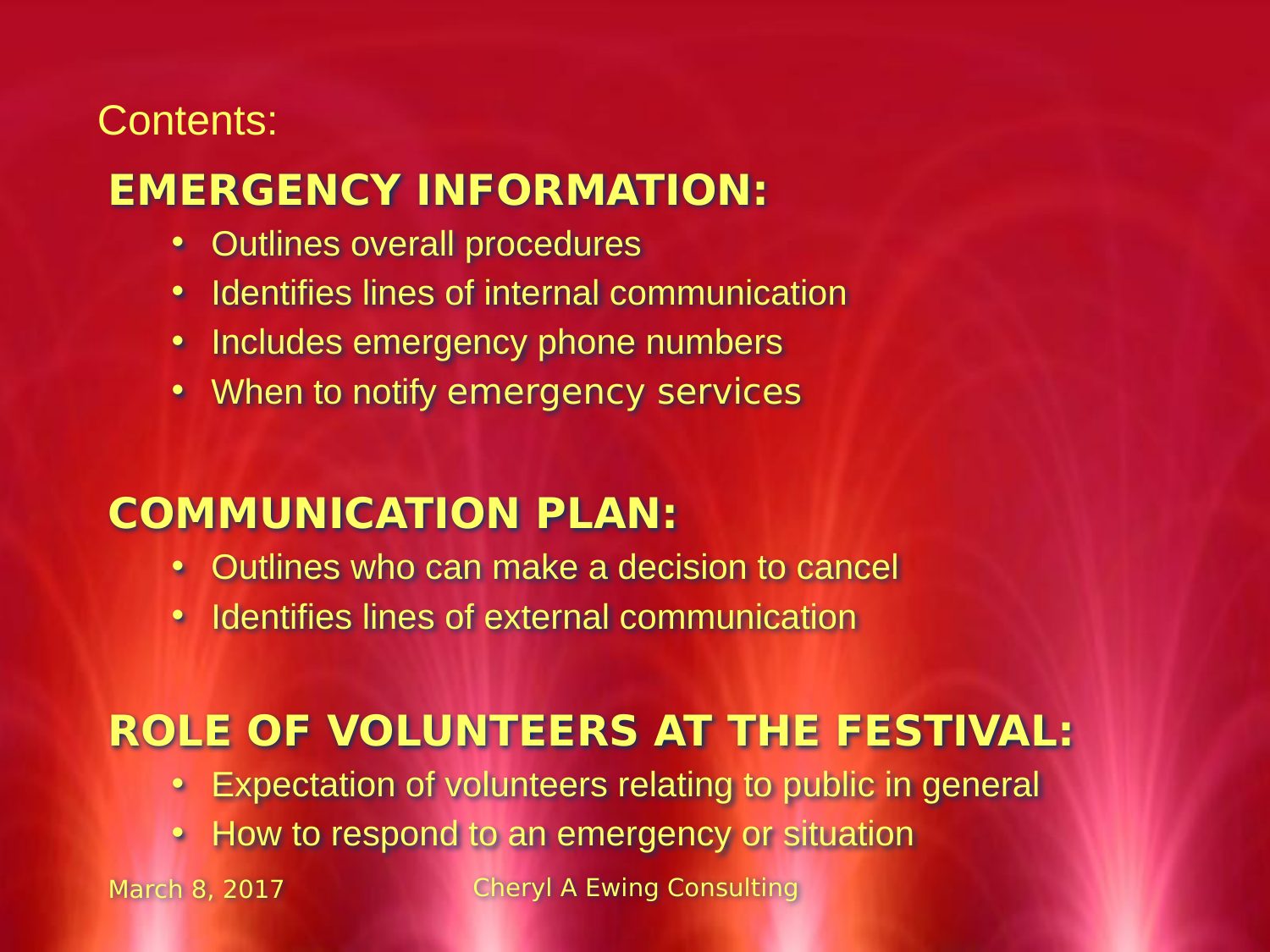

Contents:
Emergency Information:
Outlines overall procedures
Identifies lines of internal communication
Includes emergency phone numbers
When to notify emergency services

Communication Plan:
Outlines who can make a decision to cancel
Identifies lines of external communication

Role of Volunteers At The Festival:
Expectation of volunteers relating to public in general
How to respond to an emergency or situation

Cheryl A Ewing Consulting
March 8, 2017